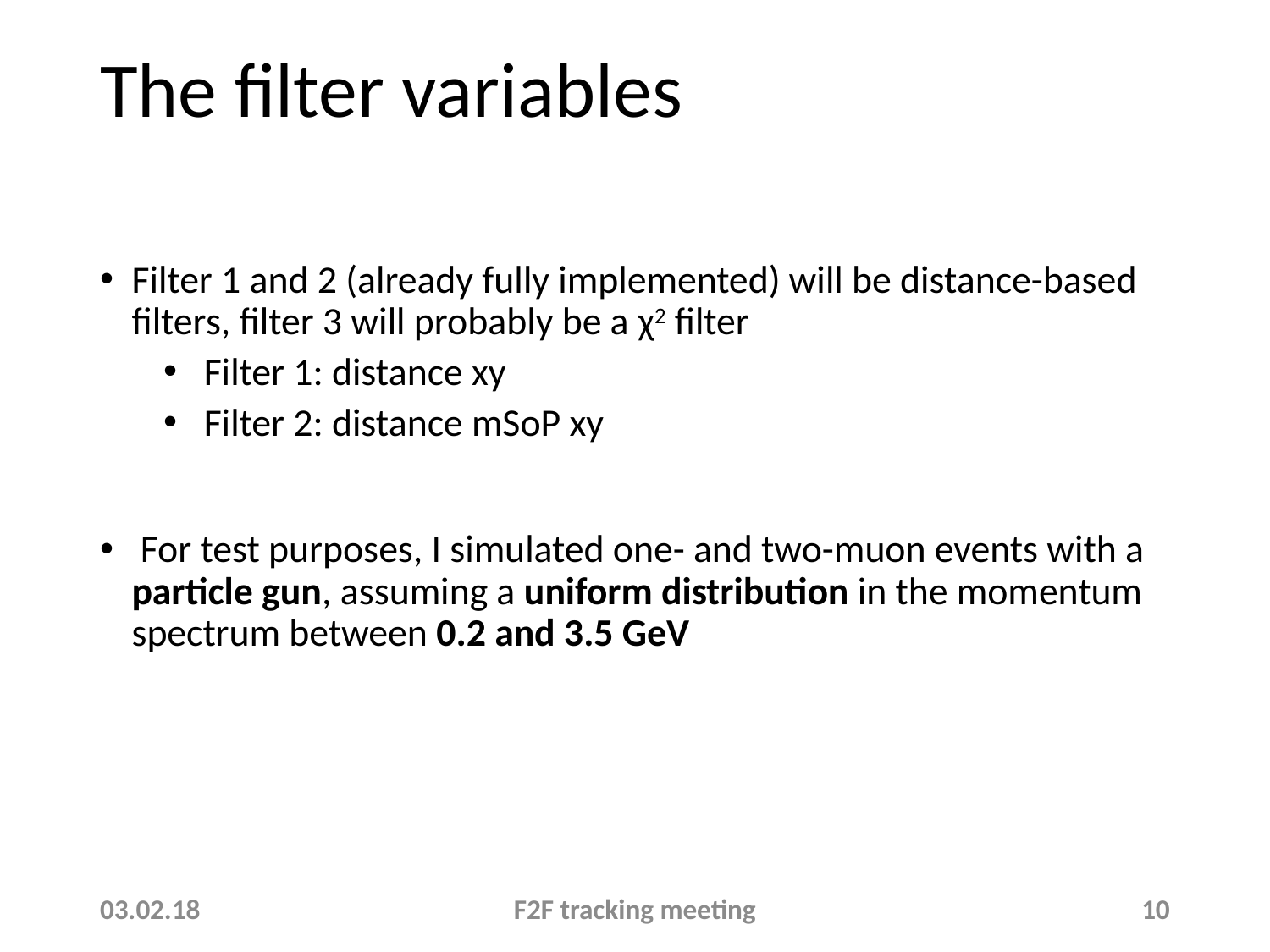

# The filter variables
Filter 1 and 2 (already fully implemented) will be distance-based filters, filter 3 will probably be a χ2 filter
 Filter 1: distance xy
 Filter 2: distance mSoP xy

 For test purposes, I simulated one- and two-muon events with a particle gun, assuming a uniform distribution in the momentum spectrum between 0.2 and 3.5 GeV

03.02.18
F2F tracking meeting
10